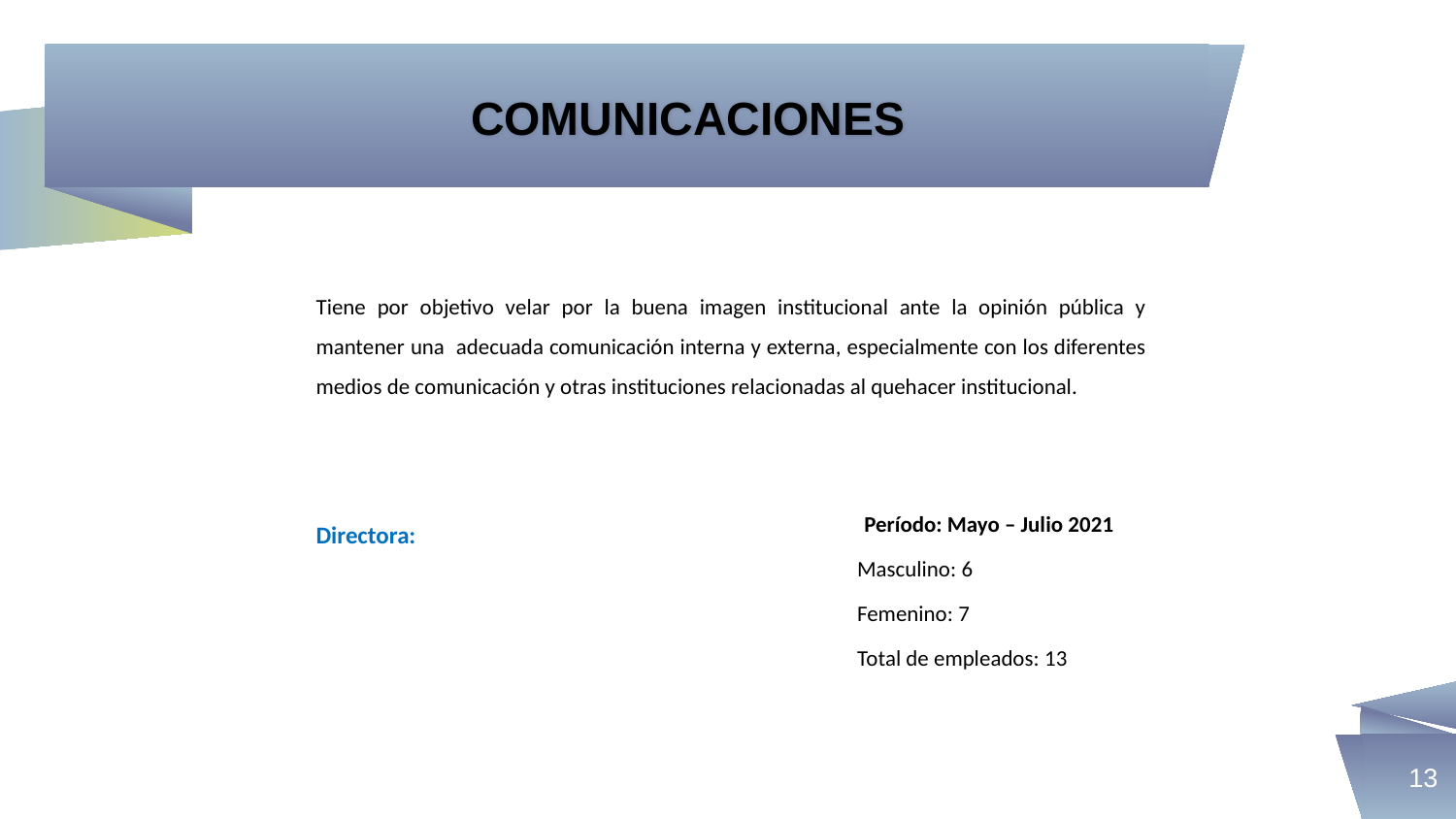

COMUNICACIONES
Tiene por objetivo velar por la buena imagen institucional ante la opinión pública y mantener una  adecuada comunicación interna y externa, especialmente con los diferentes medios de comunicación y otras instituciones relacionadas al quehacer institucional.

Directora:

Período: Mayo – Julio 2021
Masculino: 6
Femenino: 7
Total de empleados: 13
13